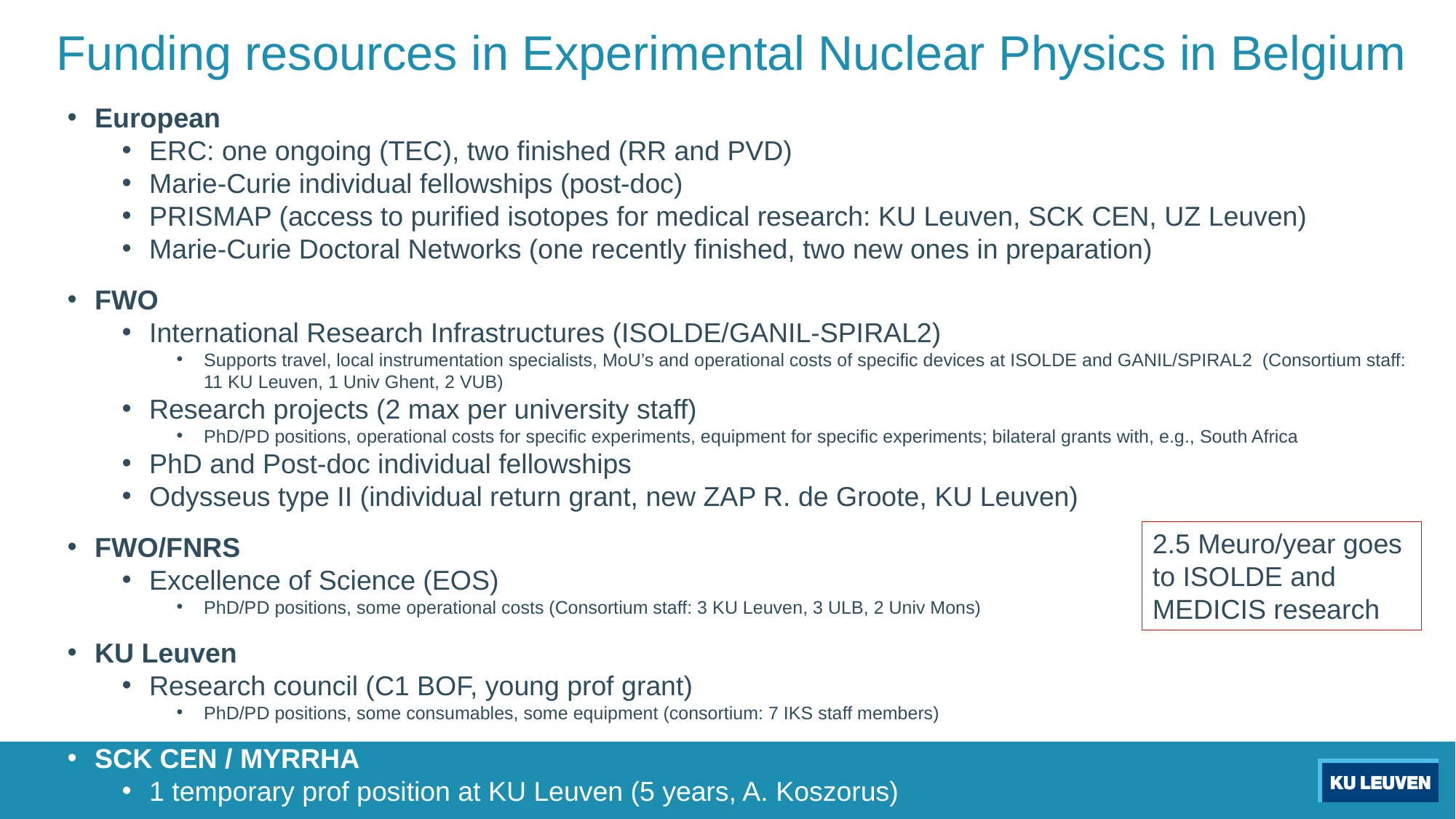

Funding resources in Experimental Nuclear Physics in Belgium
European
ERC: one ongoing (TEC), two finished (RR and PVD)
Marie-Curie individual fellowships (post-doc)
PRISMAP (access to purified isotopes for medical research: KU Leuven, SCK CEN, UZ Leuven)
Marie-Curie Doctoral Networks (one recently finished, two new ones in preparation)
FWO
International Research Infrastructures (ISOLDE/GANIL-SPIRAL2)
Supports travel, local instrumentation specialists, MoU’s and operational costs of specific devices at ISOLDE and GANIL/SPIRAL2  (Consortium staff: 11 KU Leuven, 1 Univ Ghent, 2 VUB)
Research projects (2 max per university staff)
PhD/PD positions, operational costs for specific experiments, equipment for specific experiments; bilateral grants with, e.g., South Africa
PhD and Post-doc individual fellowships
Odysseus type II (individual return grant, new ZAP R. de Groote, KU Leuven)
FWO/FNRS
Excellence of Science (EOS)
PhD/PD positions, some operational costs (Consortium staff: 3 KU Leuven, 3 ULB, 2 Univ Mons)
KU Leuven
Research council (C1 BOF, young prof grant)
PhD/PD positions, some consumables, some equipment (consortium: 7 IKS staff members)
SCK CEN / MYRRHA
1 temporary prof position at KU Leuven (5 years, A. Koszorus)

2.5 Meuro/year goes to ISOLDE and MEDICIS research